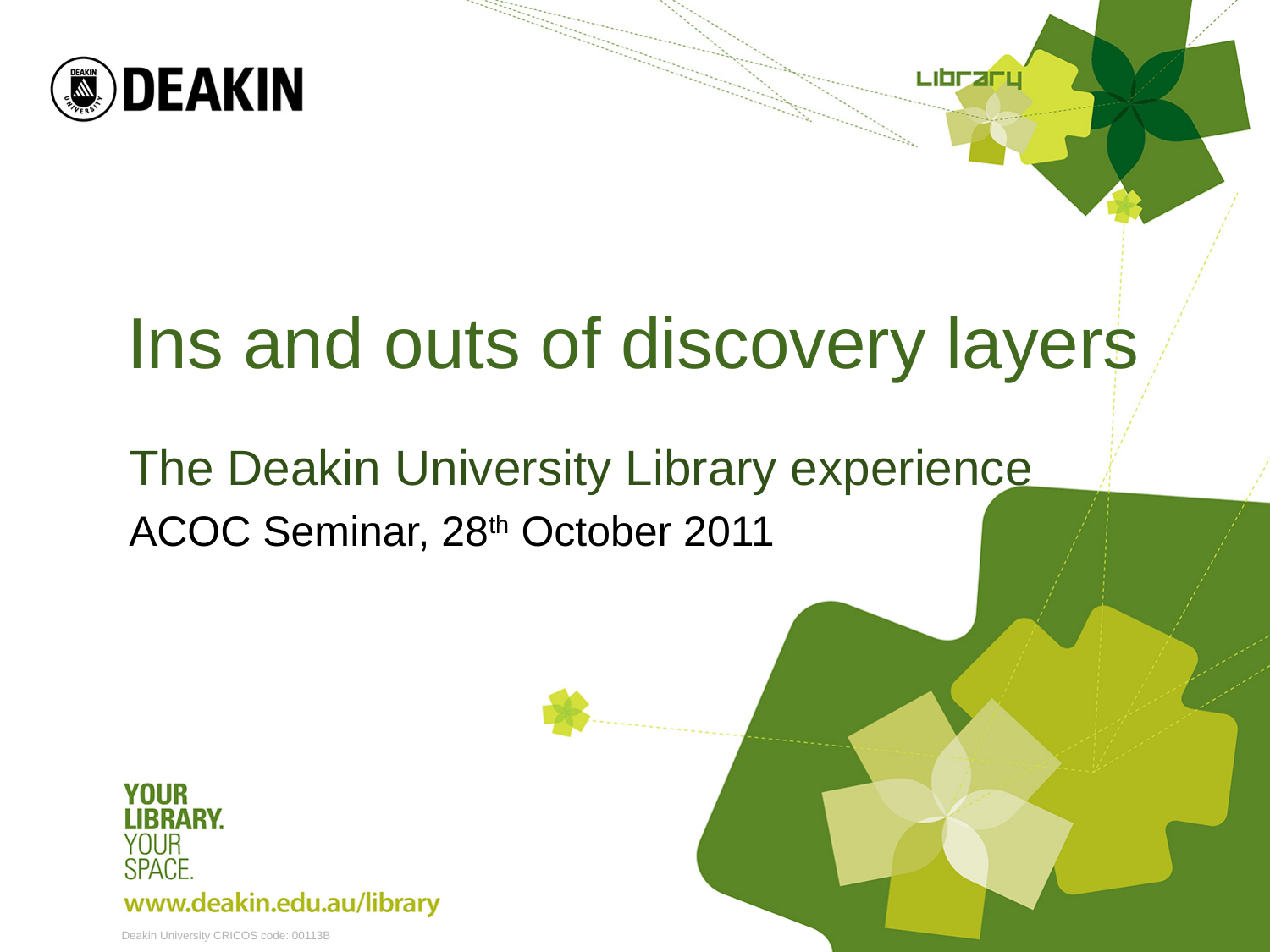

# Ins and outs of discovery layers
The Deakin University Library experience
ACOC Seminar, 28th October 2011

Deakin University CRICOS code: 00113B